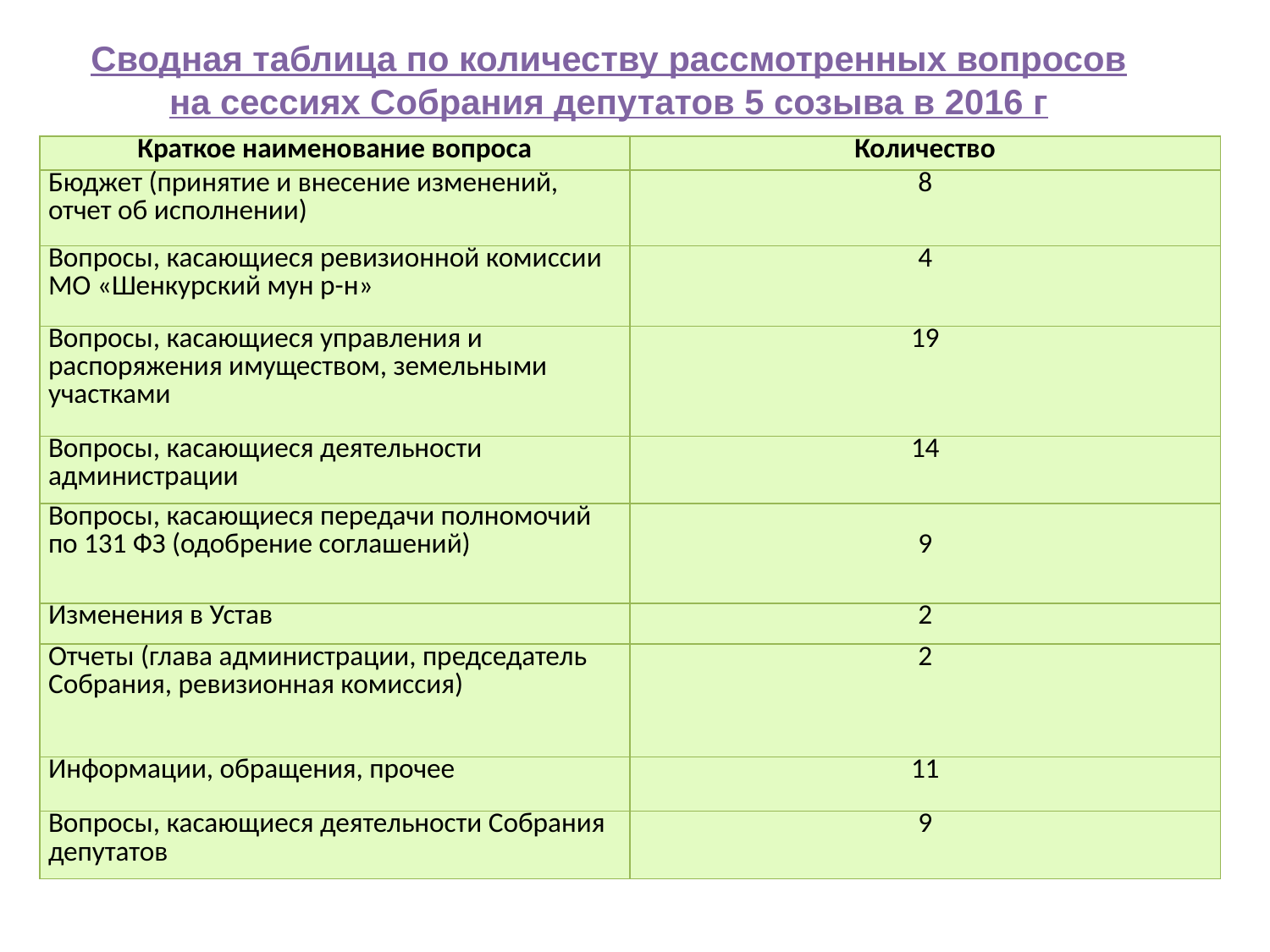

Сводная таблица по количеству рассмотренных вопросов
на сессиях Собрания депутатов 5 созыва в 2016 г

| Краткое наименование вопроса | Количество |
| --- | --- |
| Бюджет (принятие и внесение изменений, отчет об исполнении) | 8 |
| Вопросы, касающиеся ревизионной комиссии МО «Шенкурский мун р-н» | 4 |
| Вопросы, касающиеся управления и распоряжения имуществом, земельными участками | 19 |
| Вопросы, касающиеся деятельности администрации | 14 |
| Вопросы, касающиеся передачи полномочий по 131 ФЗ (одобрение соглашений) | 9 |
| Изменения в Устав | 2 |
| Отчеты (глава администрации, председатель Собрания, ревизионная комиссия) | 2 |
| Информации, обращения, прочее | 11 |
| Вопросы, касающиеся деятельности Собрания депутатов | 9 |